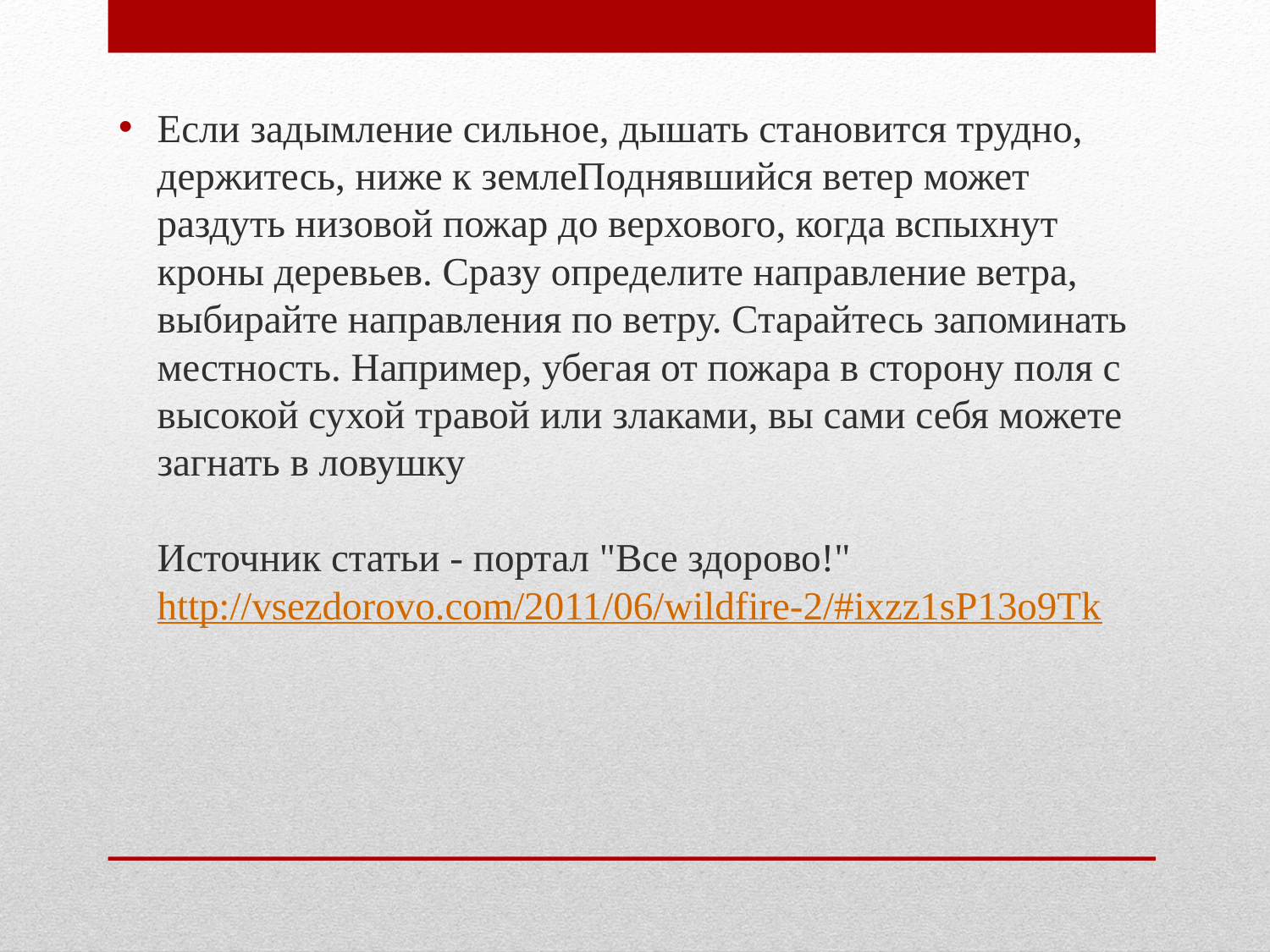

Если задымление сильное, дышать становится трудно, держитесь, ниже к землеПоднявшийся ветер может раздуть низовой пожар до верхового, когда вспыхнут кроны деревьев. Сразу определите направление ветра, выбирайте направления по ветру. Старайтесь запоминать местность. Например, убегая от пожара в сторону поля с высокой сухой травой или злаками, вы сами себя можете загнать в ловушку
Источник статьи - портал "Все здорово!" http://vsezdorovo.com/2011/06/wildfire-2/#ixzz1sP13o9Tk
#